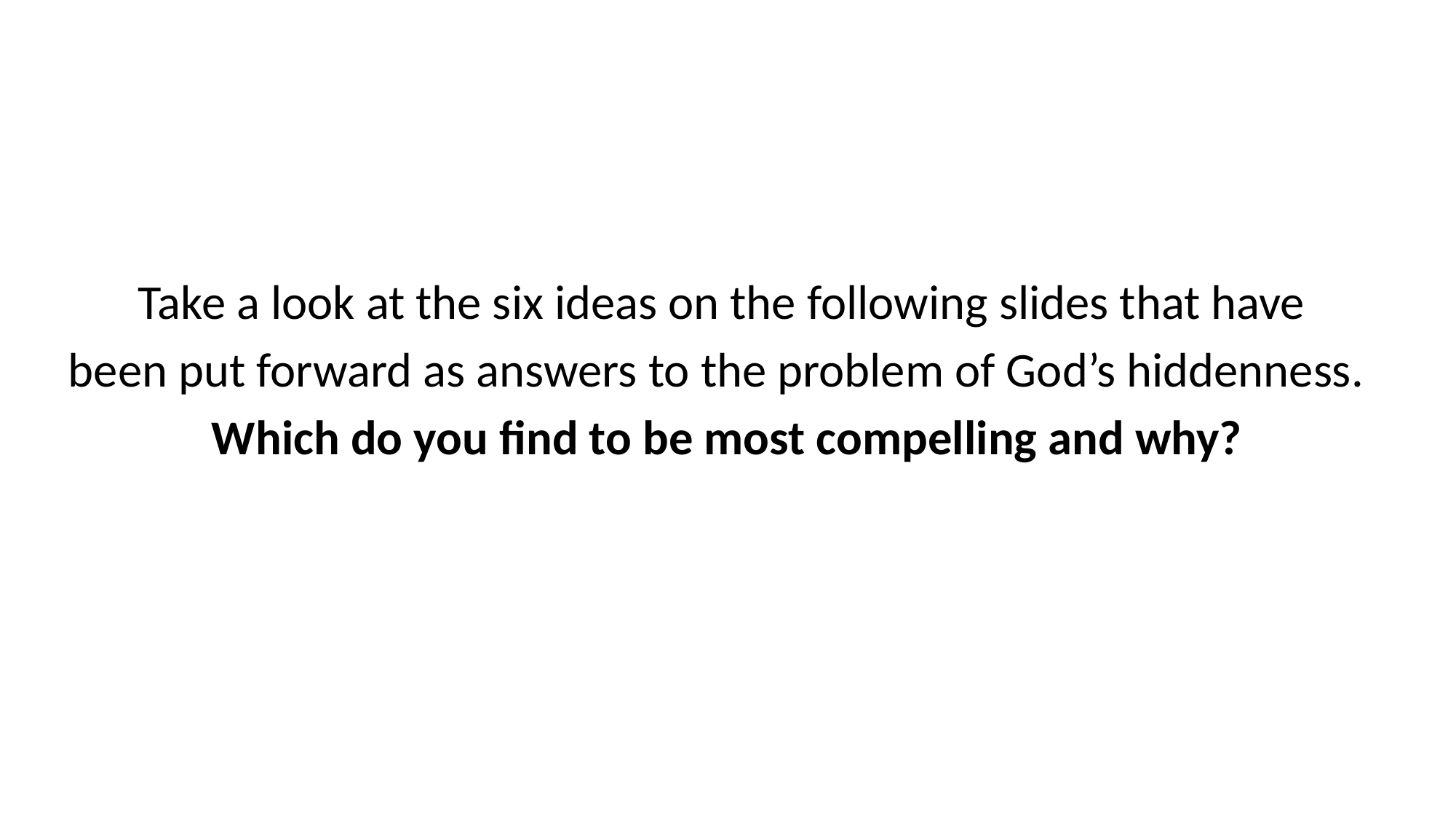

Take a look at the six ideas on the following slides that have
been put forward as answers to the problem of God’s hiddenness.
Which do you find to be most compelling and why?